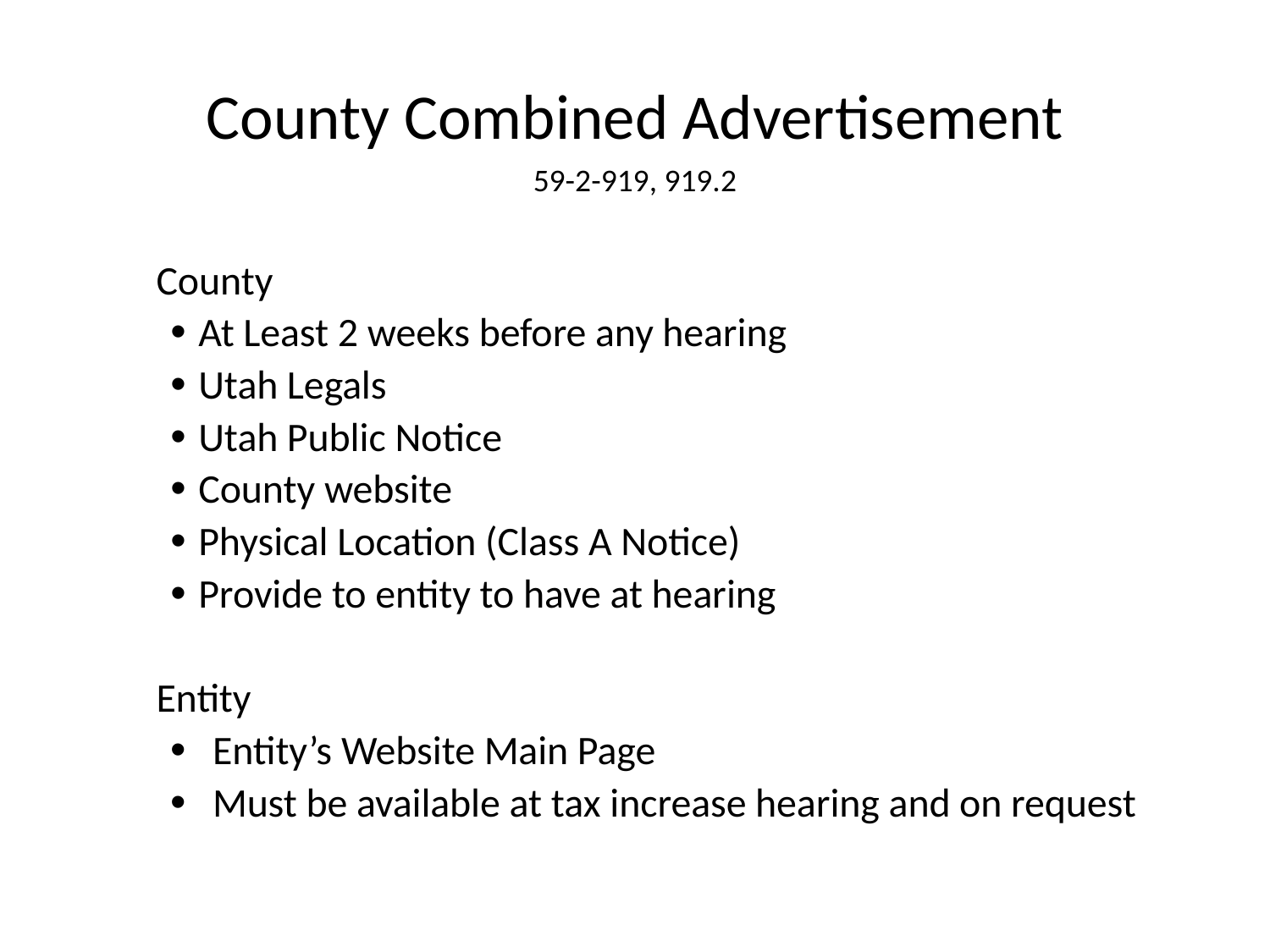

County Combined Advertisement
59-2-919, 919.2
County
At Least 2 weeks before any hearing
Utah Legals
Utah Public Notice
County website
Physical Location (Class A Notice)
Provide to entity to have at hearing

Entity
Entity’s Website Main Page
Must be available at tax increase hearing and on request